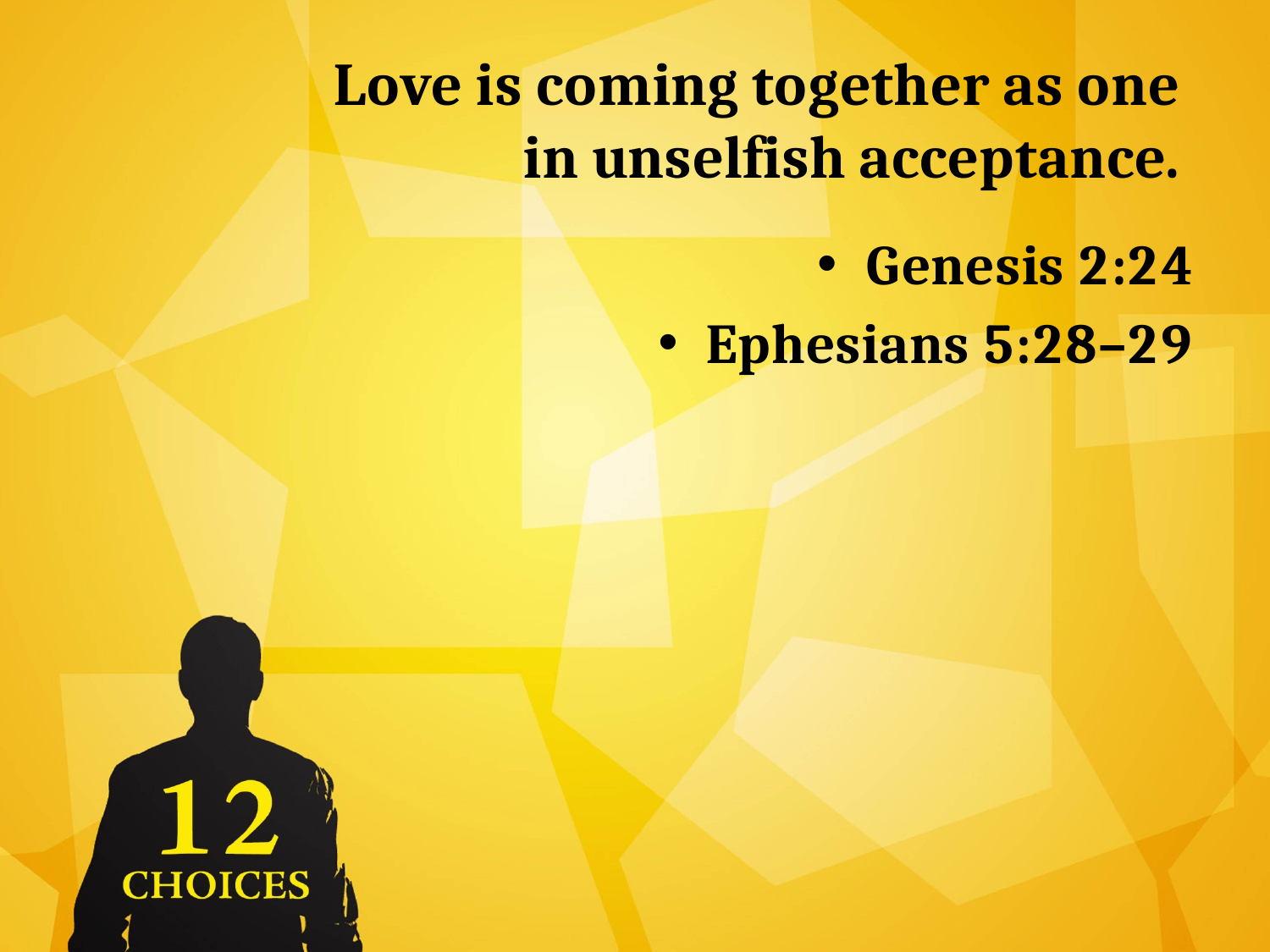

# Love is coming together as one in unselfish acceptance.
Genesis 2:24
Ephesians 5:28–29